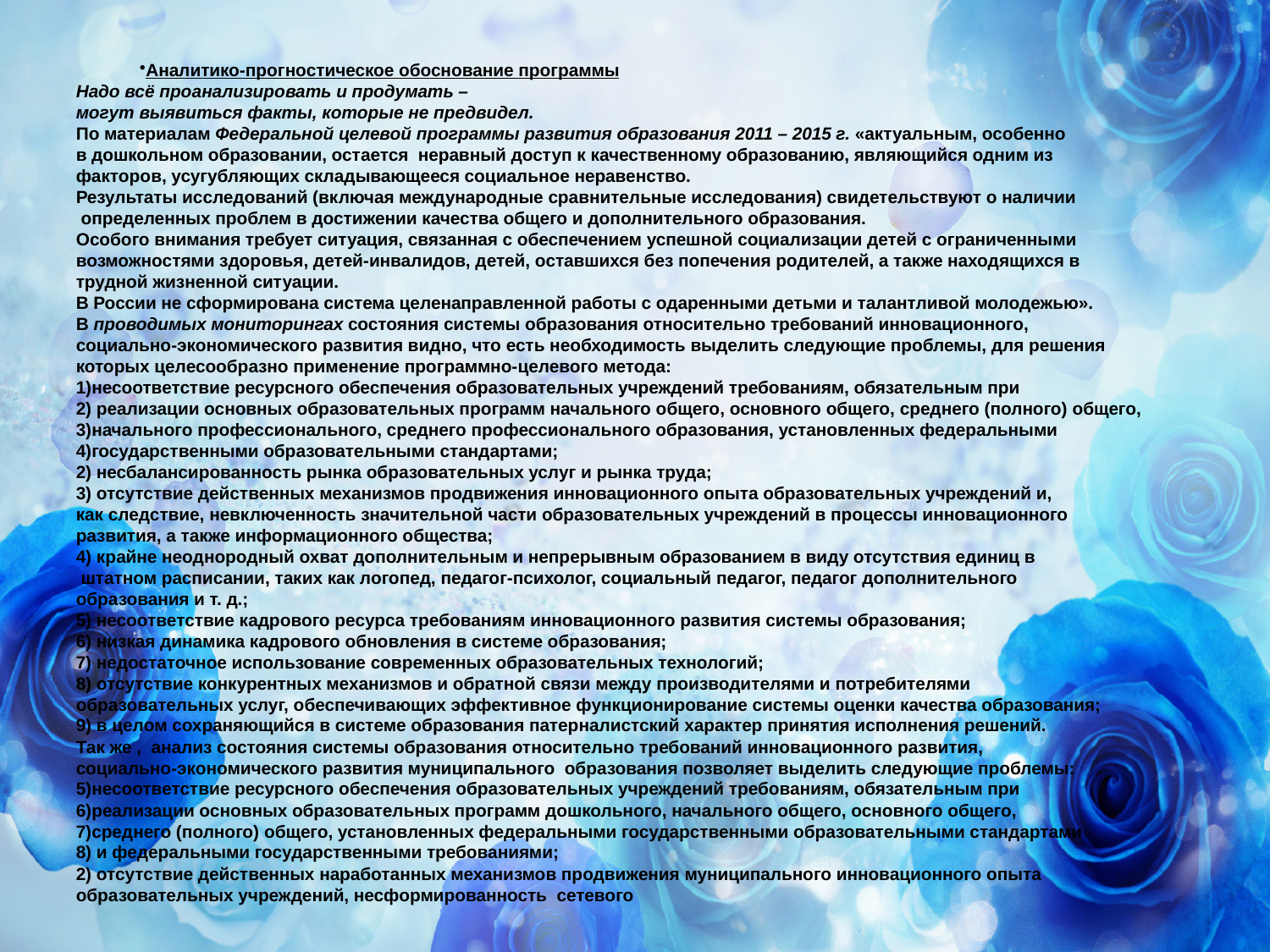

Аналитико-прогностическое обоснование программы
Надо всё проанализировать и продумать –
могут выявиться факты, которые не предвидел.
По материалам Федеральной целевой программы развития образования 2011 – 2015 г. «актуальным, особенно
в дошкольном образовании, остается  неравный доступ к качественному образованию, являющийся одним из
факторов, усугубляющих складывающееся социальное неравенство.
Результаты исследований (включая международные сравнительные исследования) свидетельствуют о наличии
 определенных проблем в достижении качества общего и дополнительного образования.
Особого внимания требует ситуация, связанная с обеспечением успешной социализации детей с ограниченными
возможностями здоровья, детей-инвалидов, детей, оставшихся без попечения родителей, а также находящихся в
трудной жизненной ситуации.
В России не сформирована система целенаправленной работы с одаренными детьми и талантливой молодежью».
В проводимых мониторингах состояния системы образования относительно требований инновационного,
социально-экономического развития видно, что есть необходимость выделить следующие проблемы, для решения
которых целесообразно применение программно-целевого метода:
несоответствие ресурсного обеспечения образовательных учреждений требованиям, обязательным при
 реализации основных образовательных программ начального общего, основного общего, среднего (полного) общего,
начального профессионального, среднего профессионального образования, установленных федеральными
государственными образовательными стандартами;
2) несбалансированность рынка образовательных услуг и рынка труда;
3) отсутствие действенных механизмов продвижения инновационного опыта образовательных учреждений и,
как следствие, невключенность значительной части образовательных учреждений в процессы инновационного
развития, а также информационного общества;
4) крайне неоднородный охват дополнительным и непрерывным образованием в виду отсутствия единиц в
 штатном расписании, таких как логопед, педагог-психолог, социальный педагог, педагог дополнительного
образования и т. д.;
5) несоответствие кадрового ресурса требованиям инновационного развития системы образования;
6) низкая динамика кадрового обновления в системе образования;
7) недостаточное использование современных образовательных технологий;
8) отсутствие конкурентных механизмов и обратной связи между производителями и потребителями
образовательных услуг, обеспечивающих эффективное функционирование системы оценки качества образования;
9) в целом сохраняющийся в системе образования патерналистский характер принятия исполнения решений.
Так же ,  анализ состояния системы образования относительно требований инновационного развития,
социально-экономического развития муниципального  образования позволяет выделить следующие проблемы:
несоответствие ресурсного обеспечения образовательных учреждений требованиям, обязательным при
реализации основных образовательных программ дошкольного, начального общего, основного общего,
среднего (полного) общего, установленных федеральными государственными образовательными стандартами
 и федеральными государственными требованиями;
2) отсутствие действенных наработанных механизмов продвижения муниципального инновационного опыта
образовательных учреждений, несформированность  сетевого